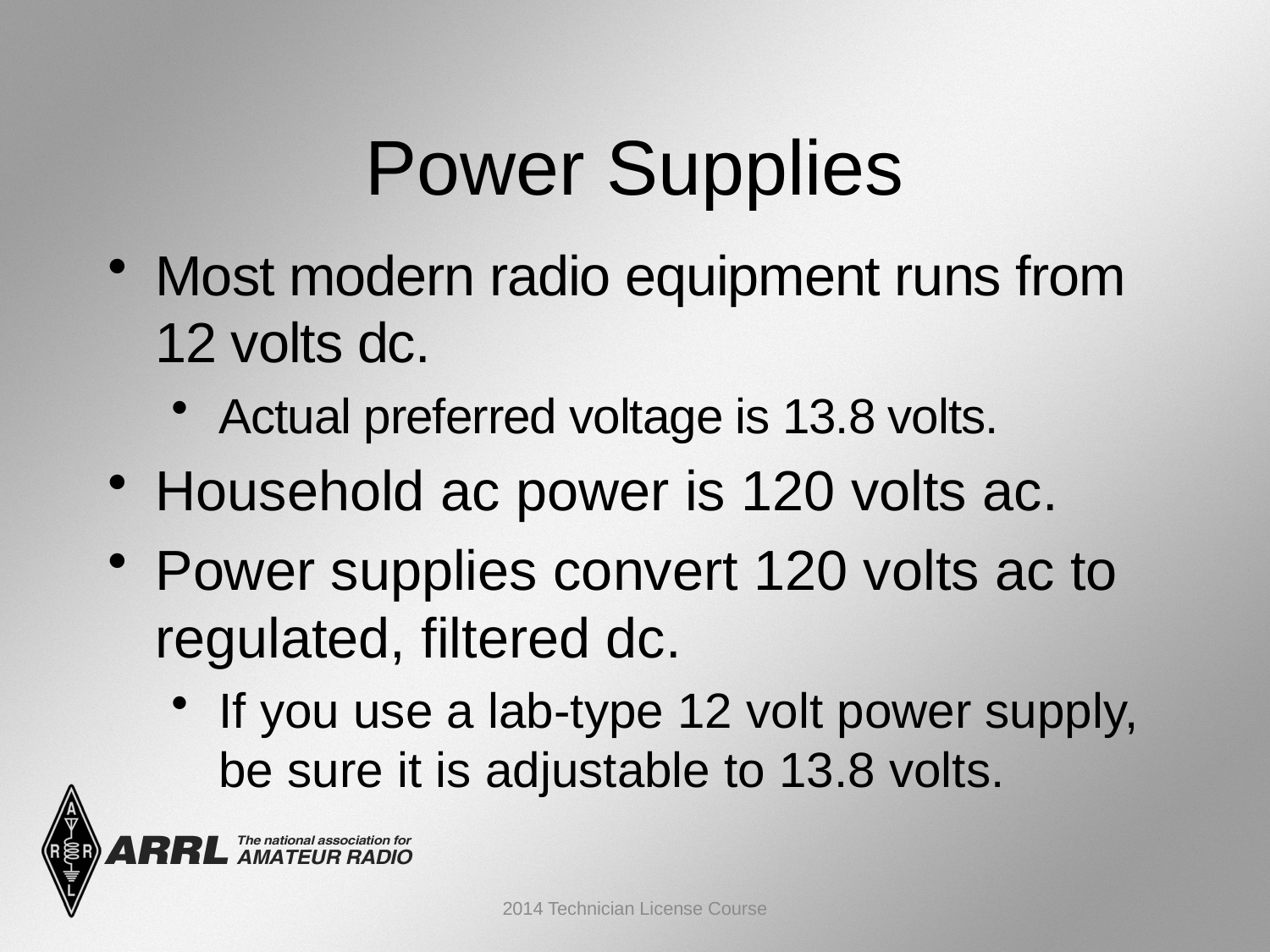

Power Supplies
Most modern radio equipment runs from 12 volts dc.
Actual preferred voltage is 13.8 volts.
Household ac power is 120 volts ac.
Power supplies convert 120 volts ac to regulated, filtered dc.
If you use a lab-type 12 volt power supply, be sure it is adjustable to 13.8 volts.
2014 Technician License Course